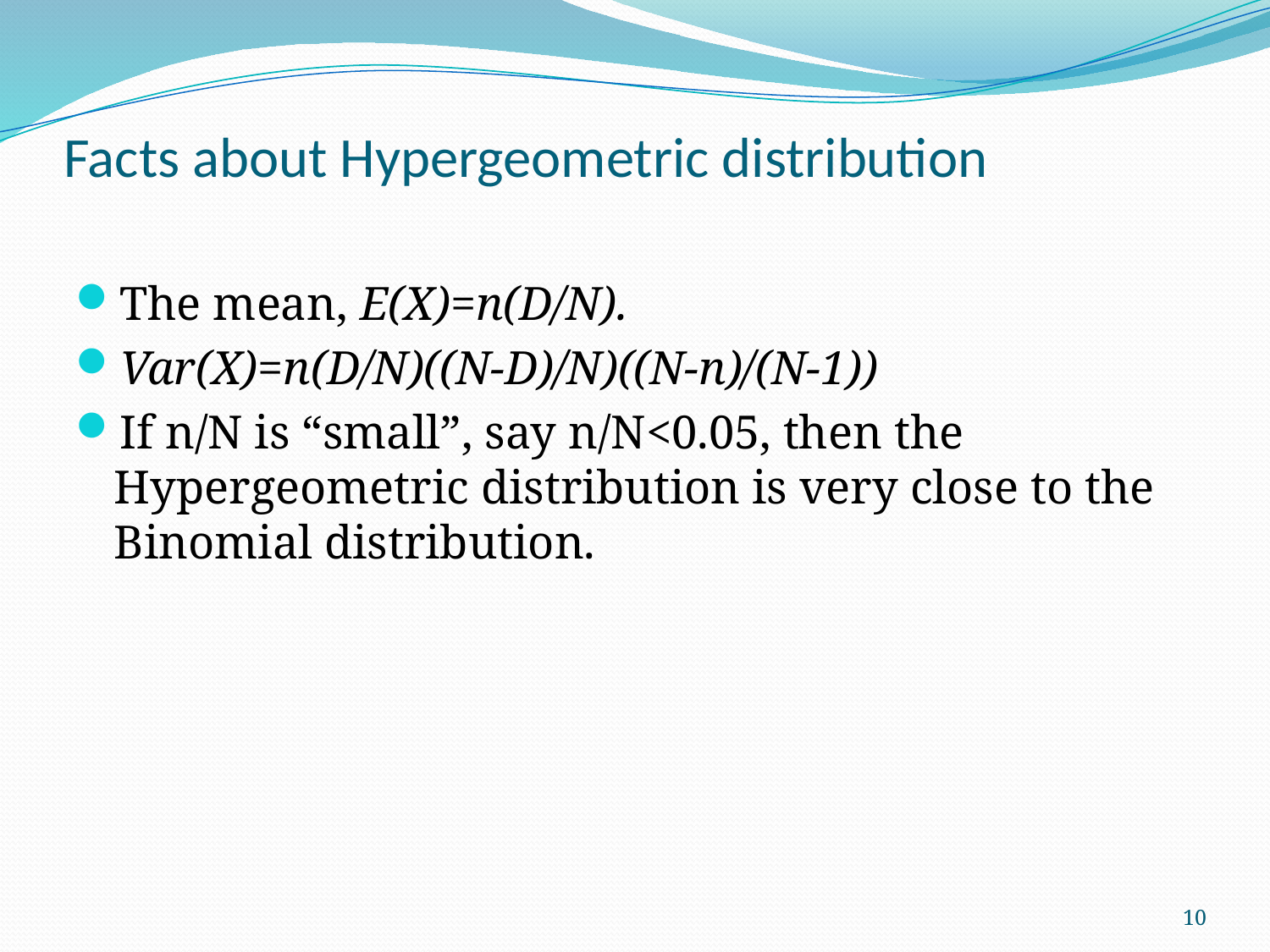

# Facts about Hypergeometric distribution
The mean, E(X)=n(D/N).
Var(X)=n(D/N)((N-D)/N)((N-n)/(N-1))
If n/N is “small”, say n/N<0.05, then the Hypergeometric distribution is very close to the Binomial distribution.

10